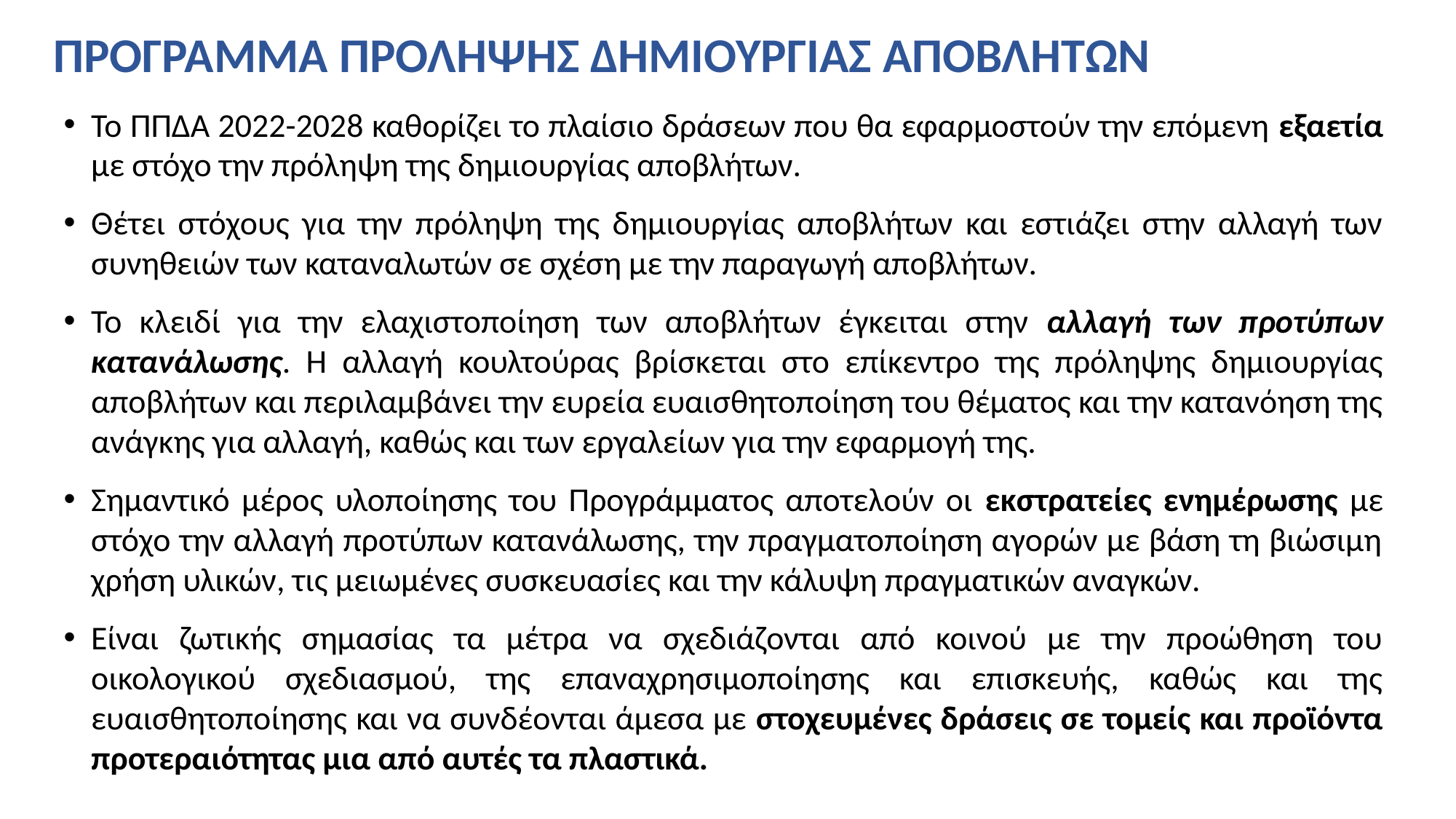

# ΠΡΟΓΡΑΜΜΑ ΠΡΟΛΗΨΗΣ ΔΗΜΙΟΥΡΓΙΑΣ ΑΠΟΒΛΗΤΩΝ
Το ΠΠΔΑ 2022-2028 καθορίζει το πλαίσιο δράσεων που θα εφαρμοστούν την επόμενη εξαετία με στόχο την πρόληψη της δημιουργίας αποβλήτων.
Θέτει στόχους για την πρόληψη της δημιουργίας αποβλήτων και εστιάζει στην αλλαγή των συνηθειών των καταναλωτών σε σχέση με την παραγωγή αποβλήτων.
Το κλειδί για την ελαχιστοποίηση των αποβλήτων έγκειται στην αλλαγή των προτύπων κατανάλωσης. Η αλλαγή κουλτούρας βρίσκεται στο επίκεντρο της πρόληψης δημιουργίας αποβλήτων και περιλαμβάνει την ευρεία ευαισθητοποίηση του θέματος και την κατανόηση της ανάγκης για αλλαγή, καθώς και των εργαλείων για την εφαρμογή της.
Σημαντικό μέρος υλοποίησης του Προγράμματος αποτελούν οι εκστρατείες ενημέρωσης με στόχο την αλλαγή προτύπων κατανάλωσης, την πραγματοποίηση αγορών με βάση τη βιώσιμη χρήση υλικών, τις μειωμένες συσκευασίες και την κάλυψη πραγματικών αναγκών.
Είναι ζωτικής σημασίας τα μέτρα να σχεδιάζονται από κοινού με την προώθηση του οικολογικού σχεδιασμού, της επαναχρησιμοποίησης και επισκευής, καθώς και της ευαισθητοποίησης και να συνδέονται άμεσα με στοχευμένες δράσεις σε τομείς και προϊόντα προτεραιότητας μια από αυτές τα πλαστικά.